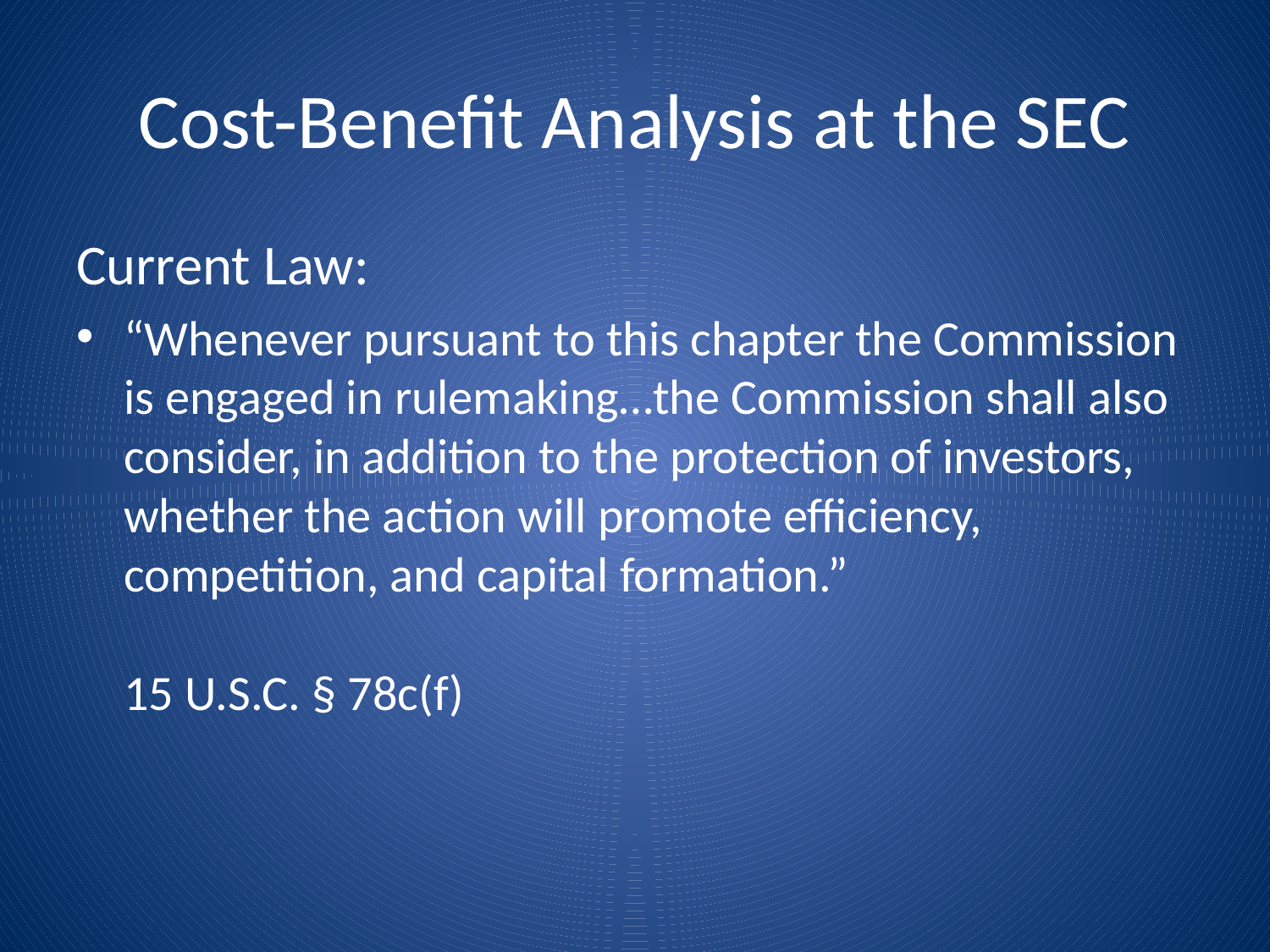

# Cost-Benefit Analysis at the SEC
Current Law:
“Whenever pursuant to this chapter the Commission is engaged in rulemaking…the Commission shall also consider, in addition to the protection of investors, whether the action will promote efficiency, competition, and capital formation.”
15 U.S.C. § 78c(f)